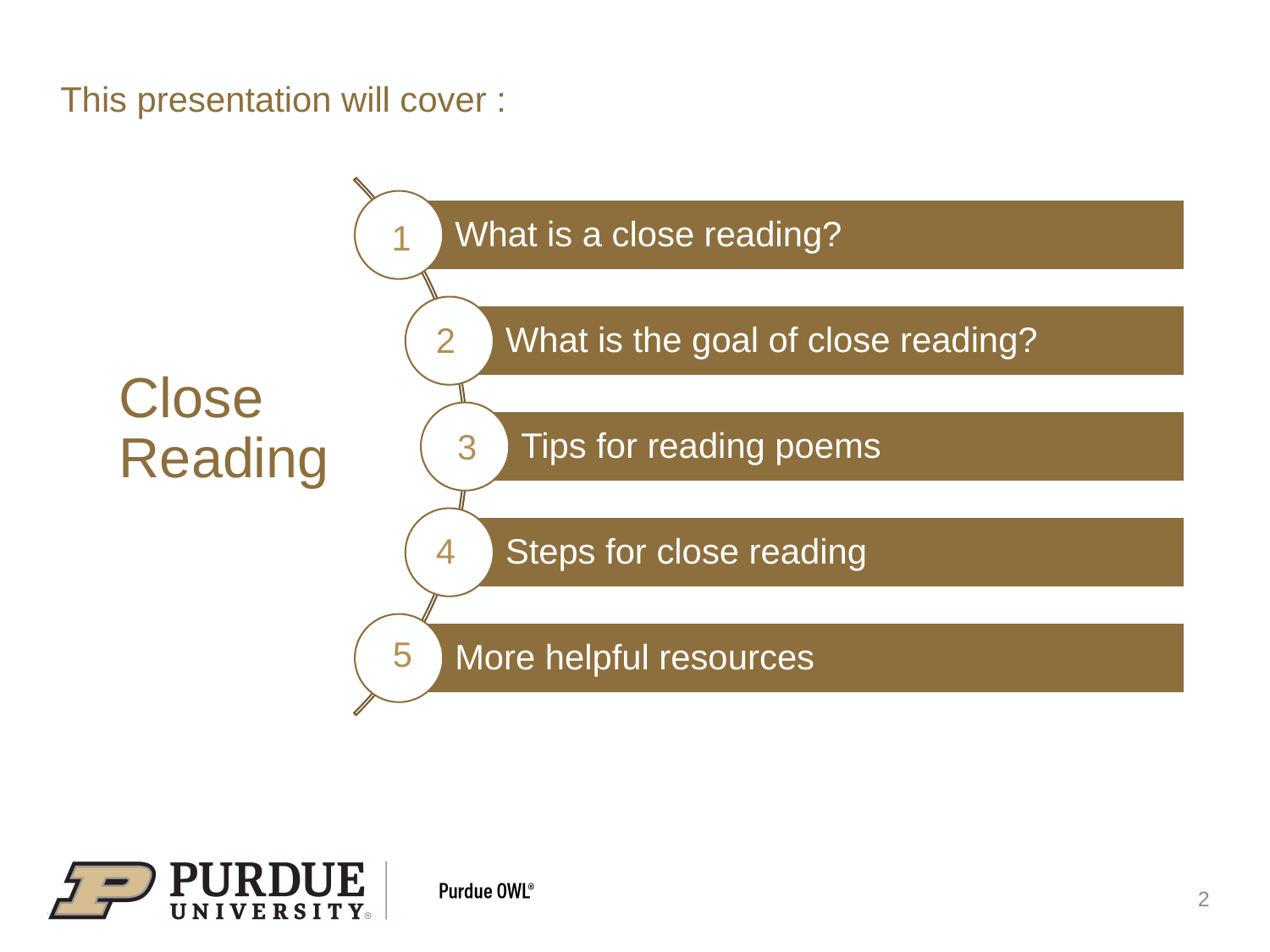

This presentation will cover :
What is a close reading?
What is the goal of close reading?
Tips for reading poems
Steps for close reading
More helpful resources
1
2
# Close Reading
3
4
5
2